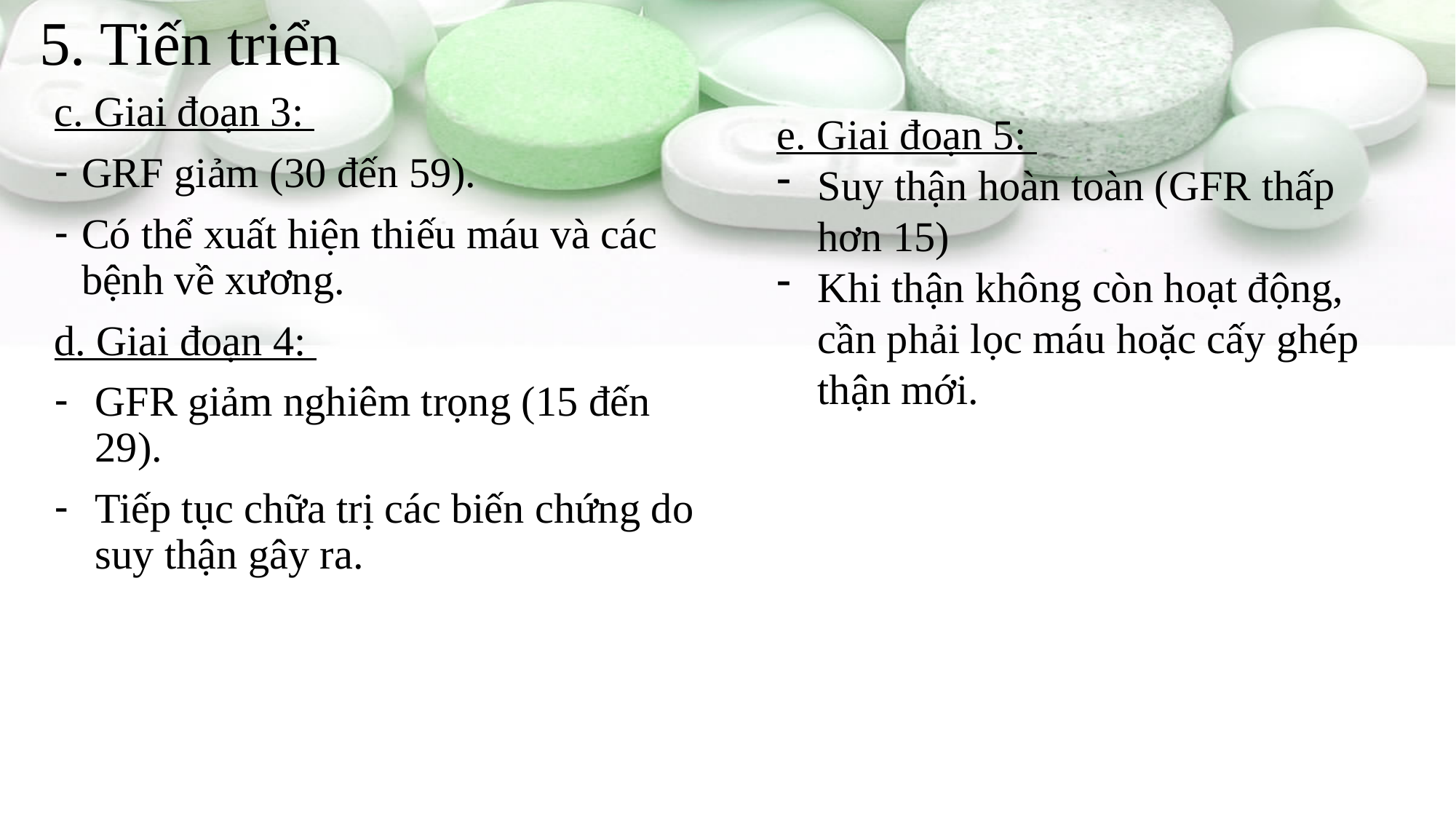

# 5. Tiến triển
c. Giai đoạn 3:
GRF giảm (30 đến 59).
Có thể xuất hiện thiếu máu và các bệnh về xương.
d. Giai đoạn 4:
GFR giảm nghiêm trọng (15 đến 29).
Tiếp tục chữa trị các biến chứng do suy thận gây ra.

e. Giai đoạn 5:
Suy thận hoàn toàn (GFR thấp hơn 15)
Khi thận không còn hoạt động, cần phải lọc máu hoặc cấy ghép thận mới.